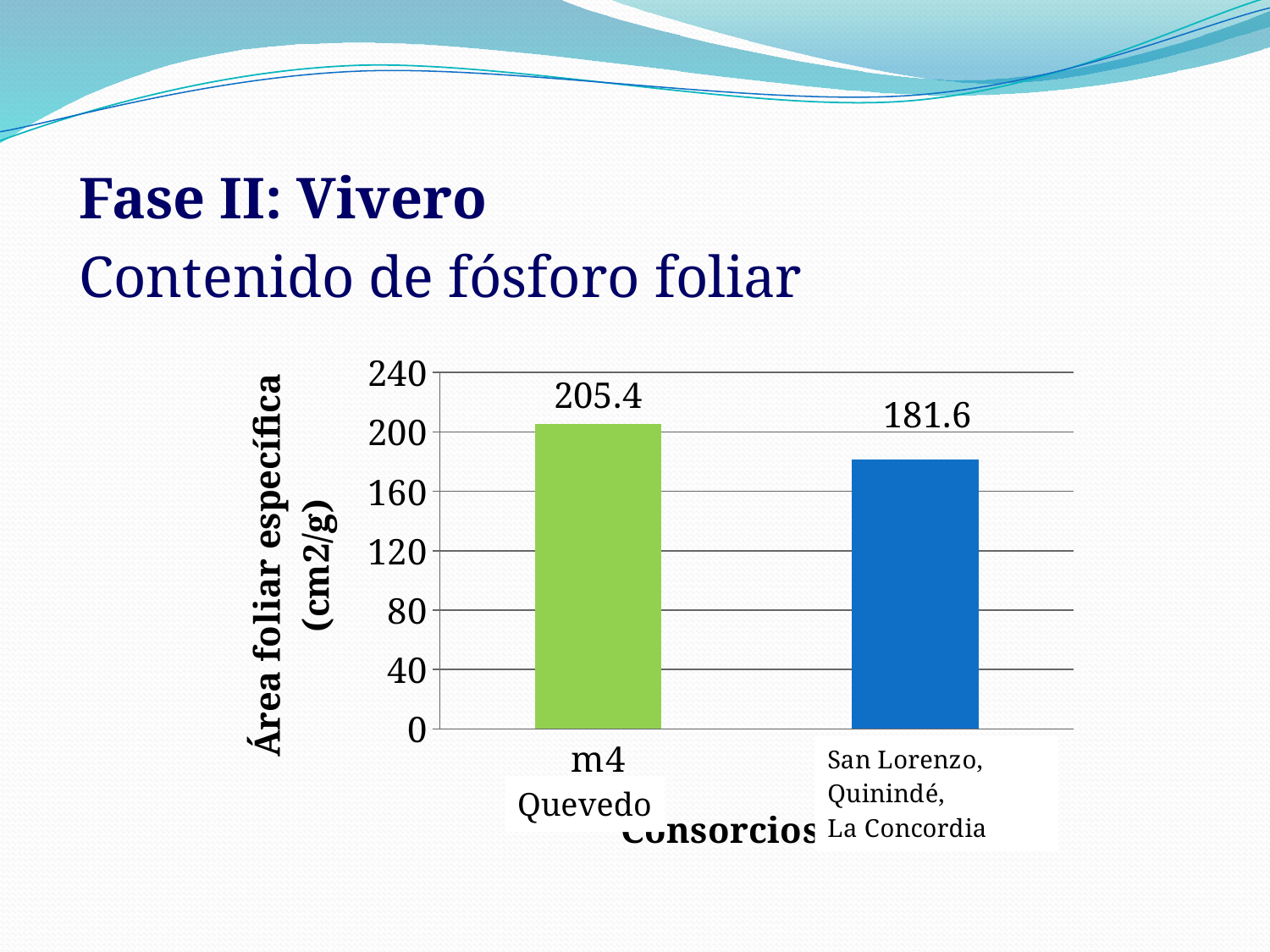

Fase II: Vivero
Contenido de fósforo foliar

[unsupported chart]